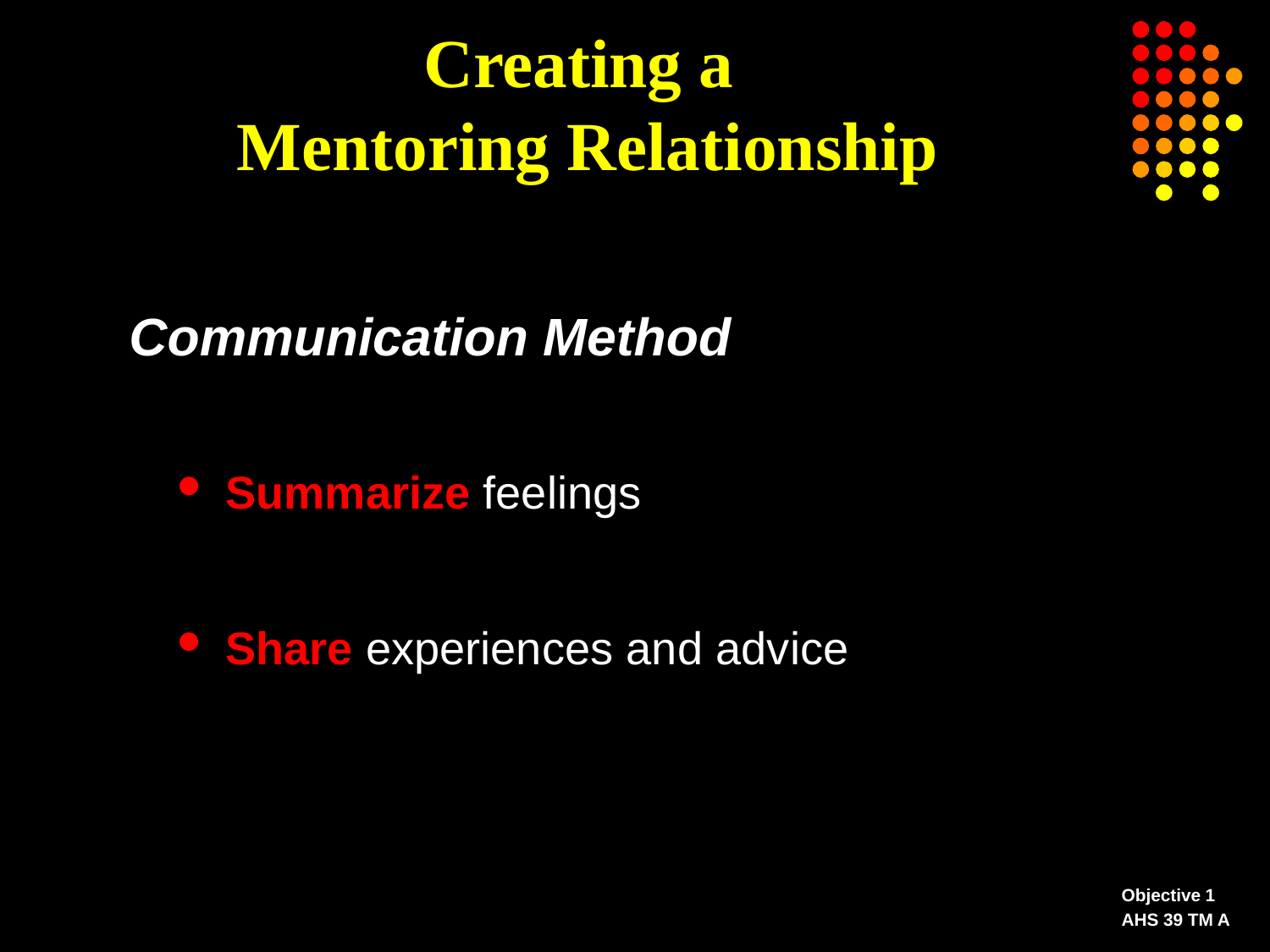

# Creating a Mentoring Relationship
Communication Method

Summarize feelings

Share experiences and advice
Objective 1
AHS 39 TM A